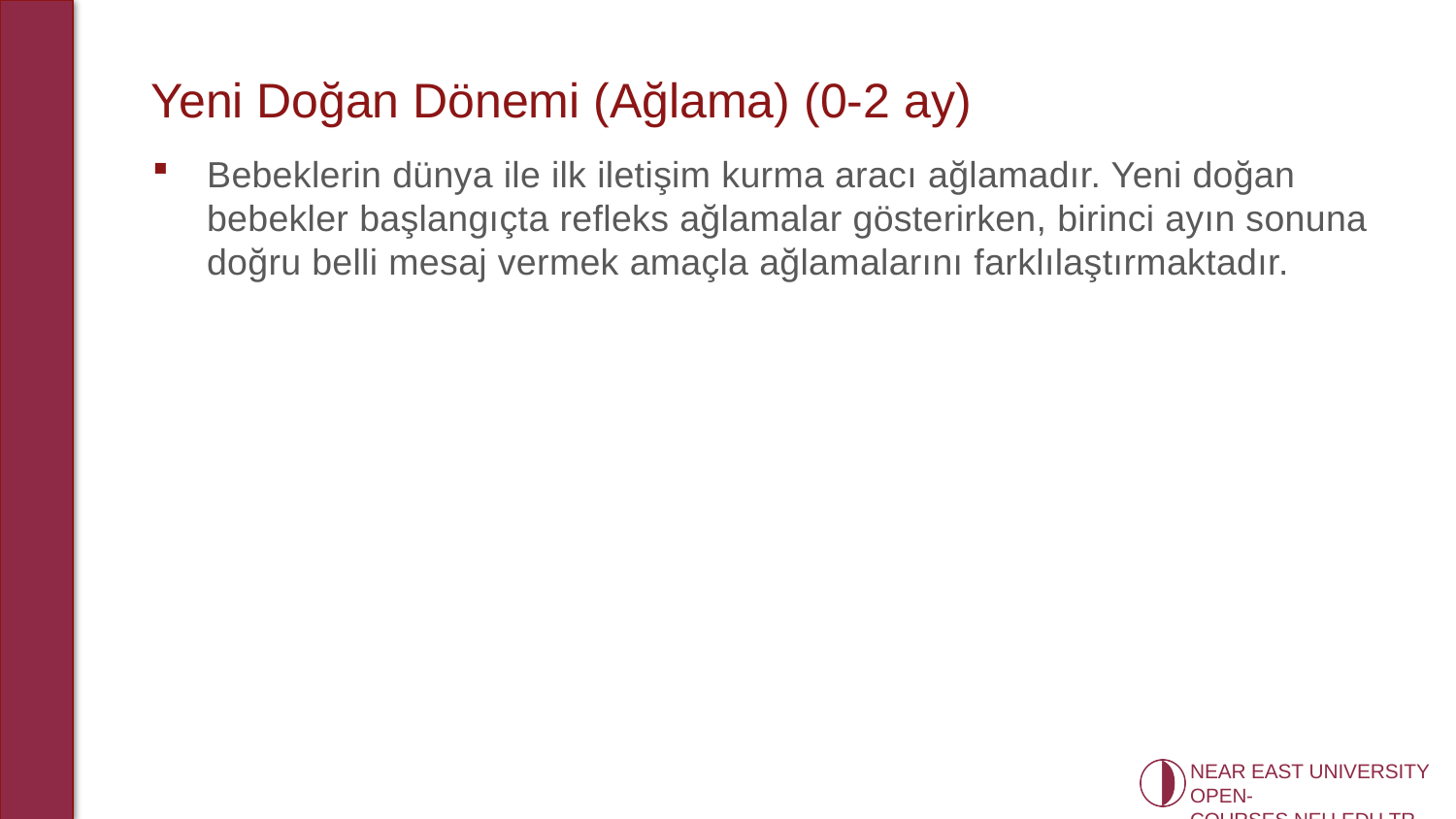

# Yeni Doğan Dönemi (Ağlama) (0-2 ay)
Bebeklerin dünya ile ilk iletişim kurma aracı ağlamadır. Yeni doğan bebekler başlangıçta refleks ağlamalar gösterirken, birinci ayın sonuna doğru belli mesaj vermek amaçla ağlamalarını farklılaştırmaktadır.